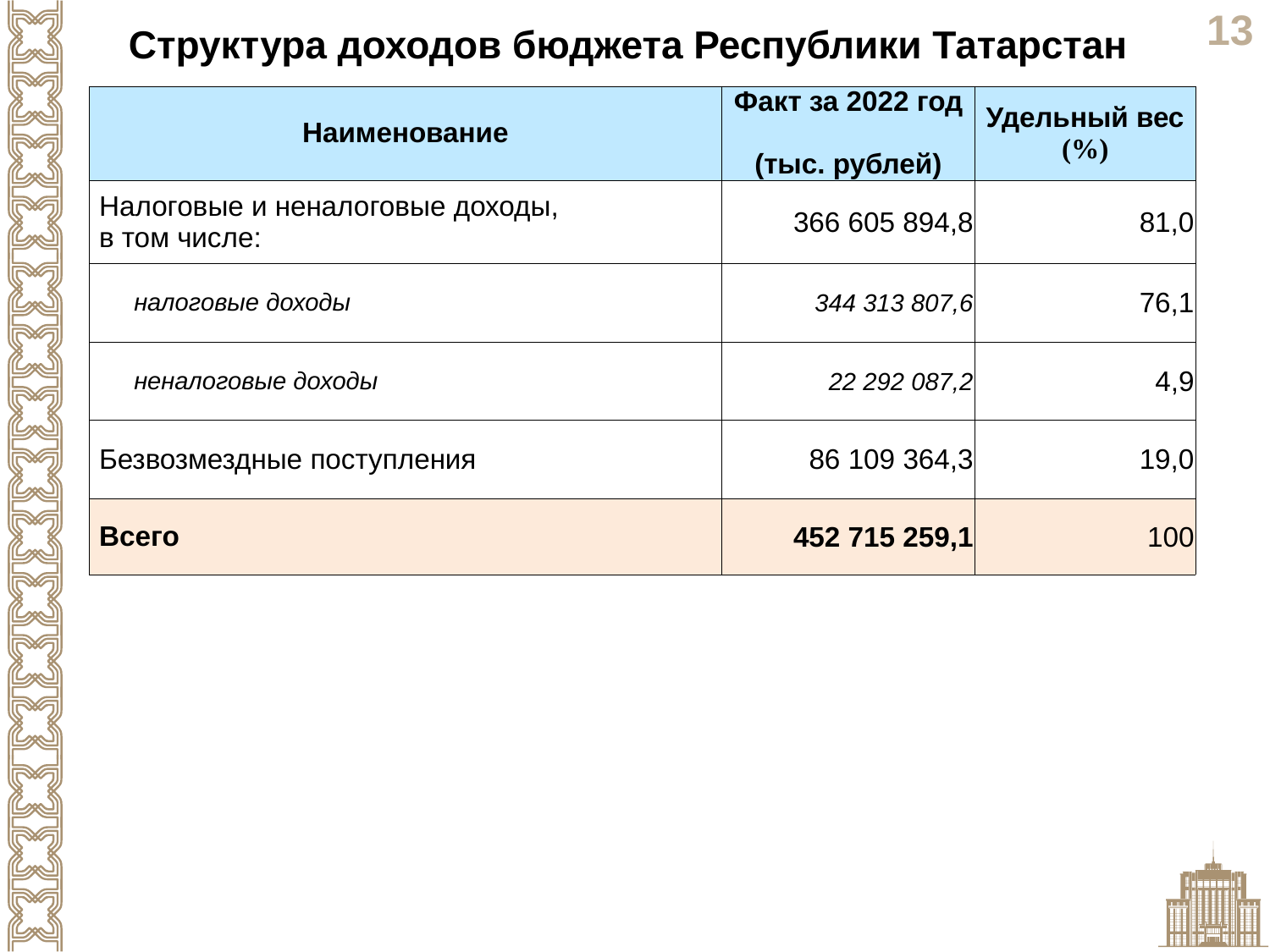

Структура доходов бюджета Республики Татарстан
| Наименование | Факт за 2022 год (тыс. рублей) | Удельный вес (%) |
| --- | --- | --- |
| Налоговые и неналоговые доходы, в том числе: | 366 605 894,8 | 81,0 |
| налоговые доходы | 344 313 807,6 | 76,1 |
| неналоговые доходы | 22 292 087,2 | 4,9 |
| Безвозмездные поступления | 86 109 364,3 | 19,0 |
| Всего | 452 715 259,1 | 100 |